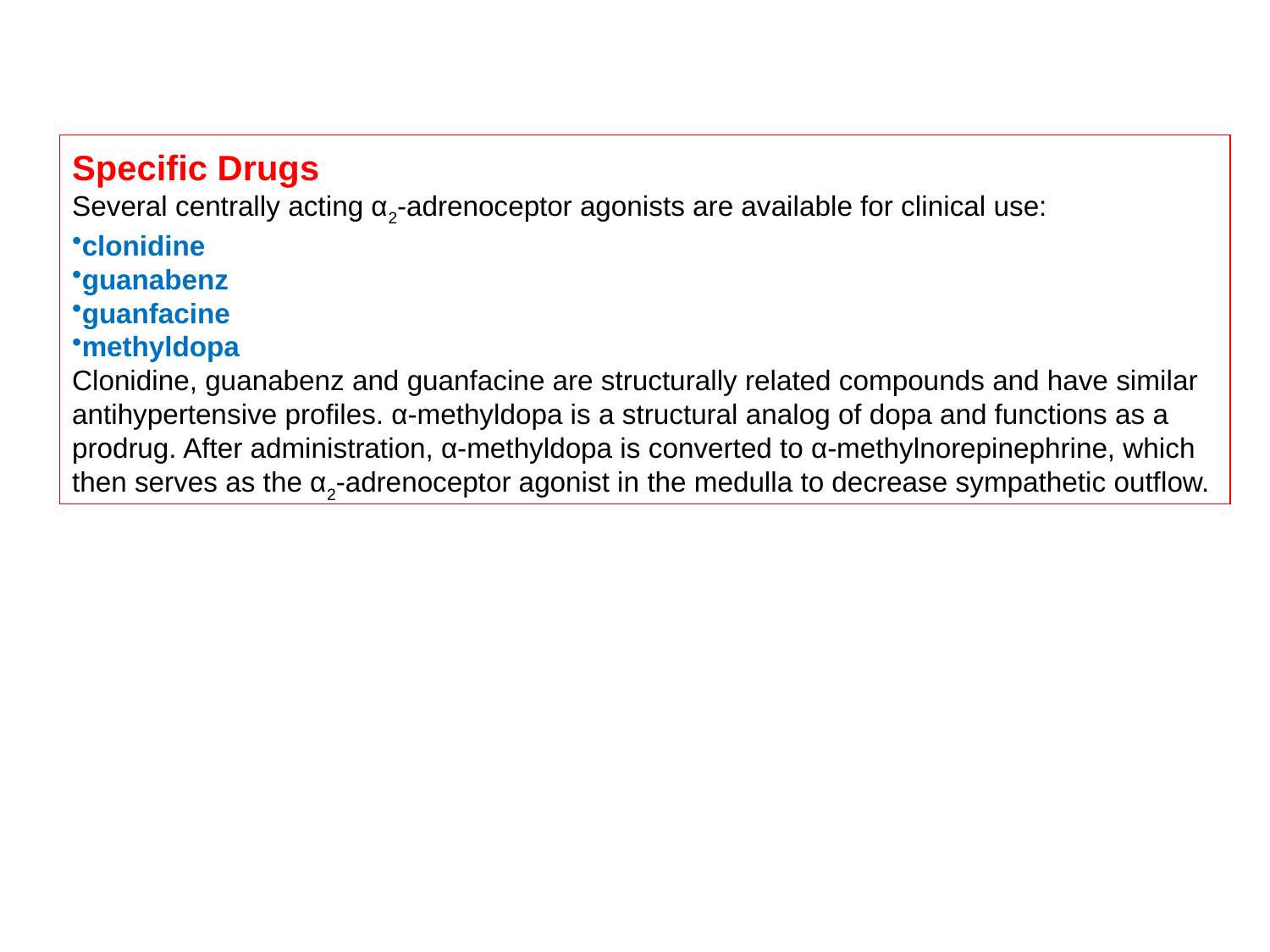

Specific Drugs
Several centrally acting α2-adrenoceptor agonists are available for clinical use:
clonidine
guanabenz
guanfacine
methyldopa
Clonidine, guanabenz and guanfacine are structurally related compounds and have similar antihypertensive profiles. α-methyldopa is a structural analog of dopa and functions as a prodrug. After administration, α-methyldopa is converted to α-methylnorepinephrine, which then serves as the α2-adrenoceptor agonist in the medulla to decrease sympathetic outflow.